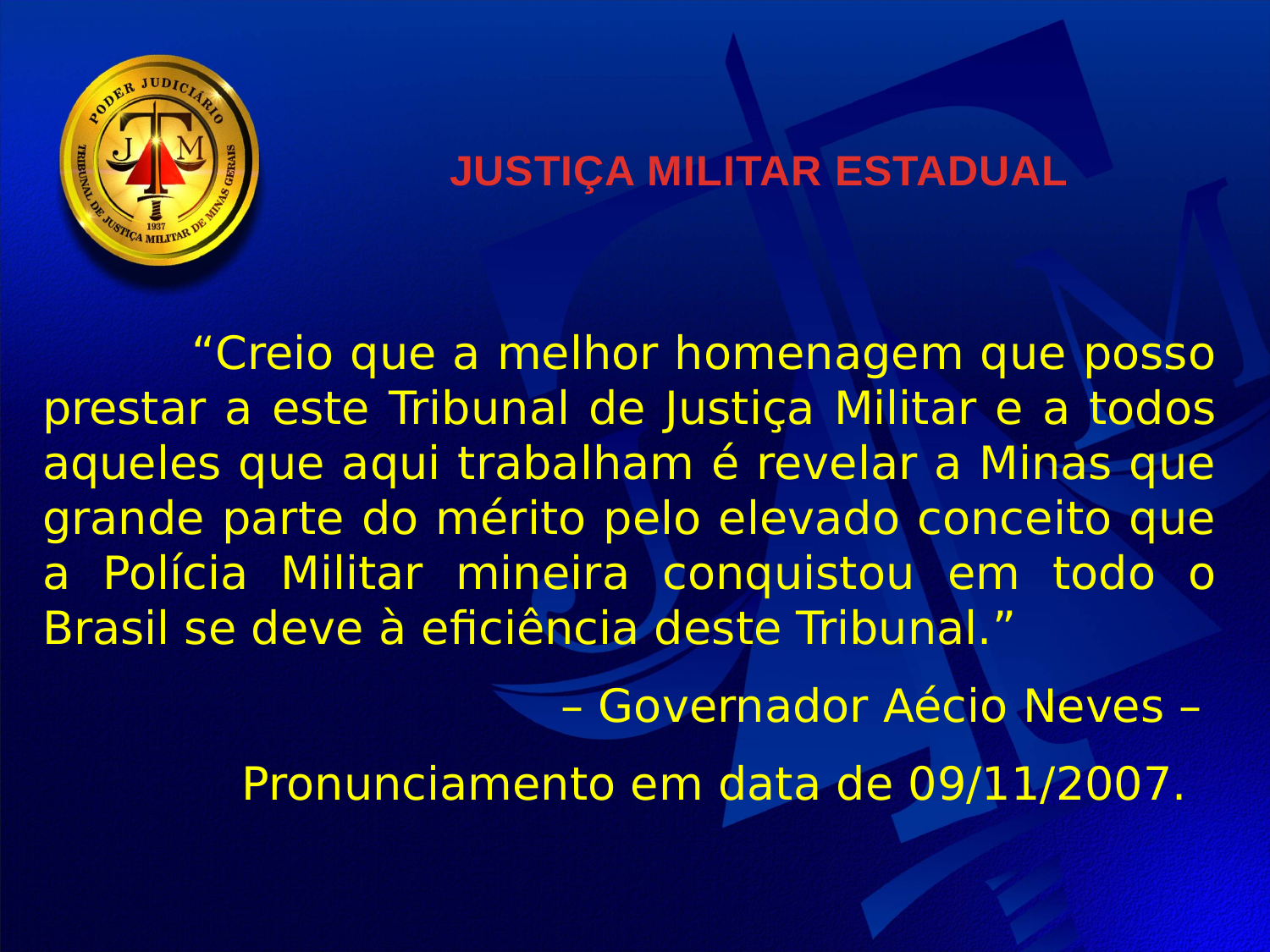

JUSTIÇA MILITAR ESTADUAL
“Creio que a melhor homenagem que posso prestar a este Tribunal de Justiça Militar e a todos aqueles que aqui trabalham é revelar a Minas que grande parte do mérito pelo elevado conceito que a Polícia Militar mineira conquistou em todo o Brasil se deve à eficiência deste Tribunal.”
– Governador Aécio Neves –
 Pronunciamento em data de 09/11/2007.